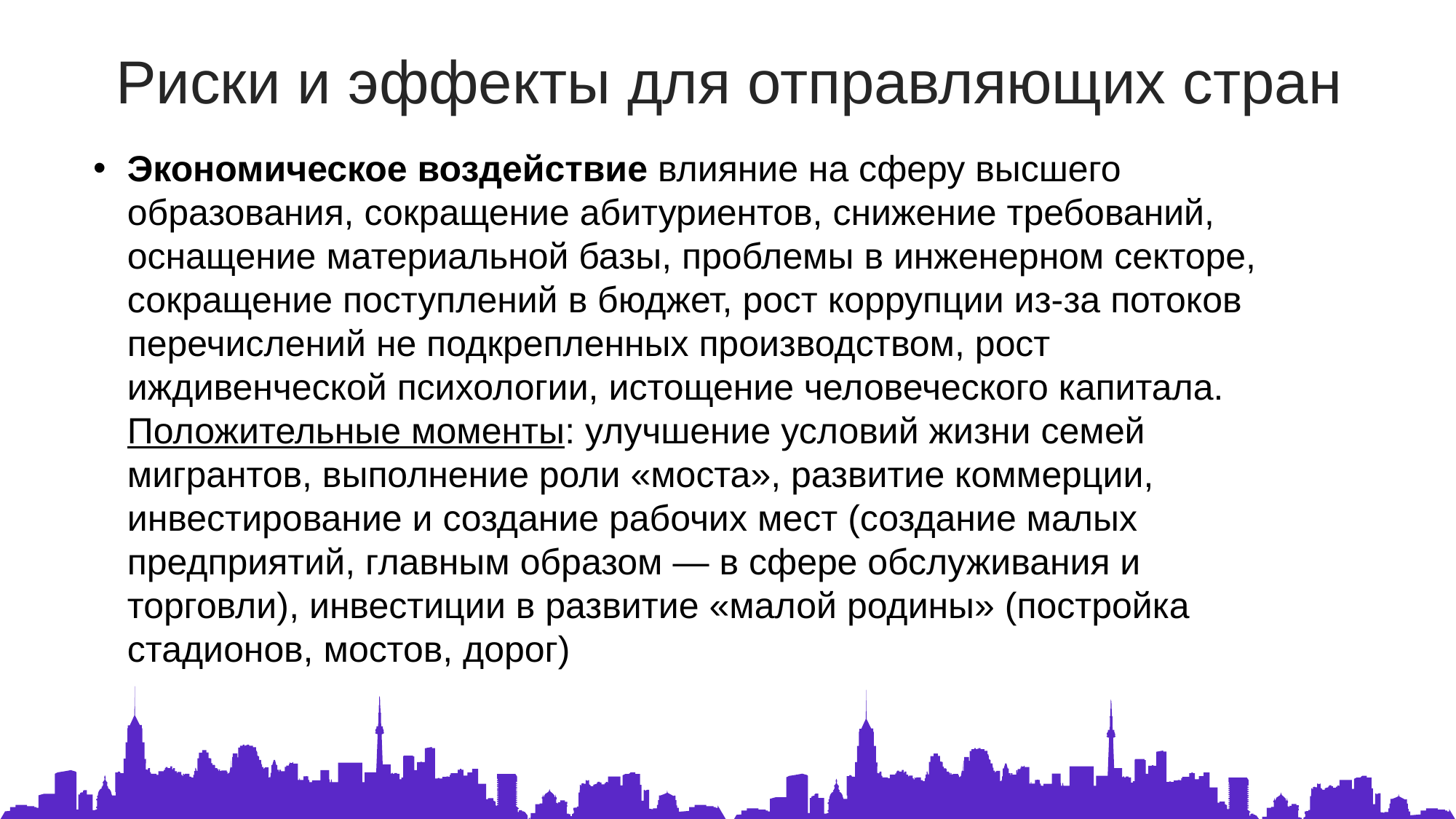

Риски и эффекты для отправляющих стран
Экономическое воздействие влияние на сферу высшего образования, сокращение абитуриентов, снижение требований, оснащение материальной базы, проблемы в инженерном секторе, сокращение поступлений в бюджет, рост коррупции из-за потоков перечислений не подкрепленных производством, рост иждивенческой психологии, истощение человеческого капитала. Положительные моменты: улучшение условий жизни семей мигрантов, выполнение роли «моста», развитие коммерции, инвестирование и создание рабочих мест (создание малых предприятий, главным образом — в сфере обслуживания и торговли), инвестиции в развитие «малой родины» (постройка стадионов, мостов, дорог)